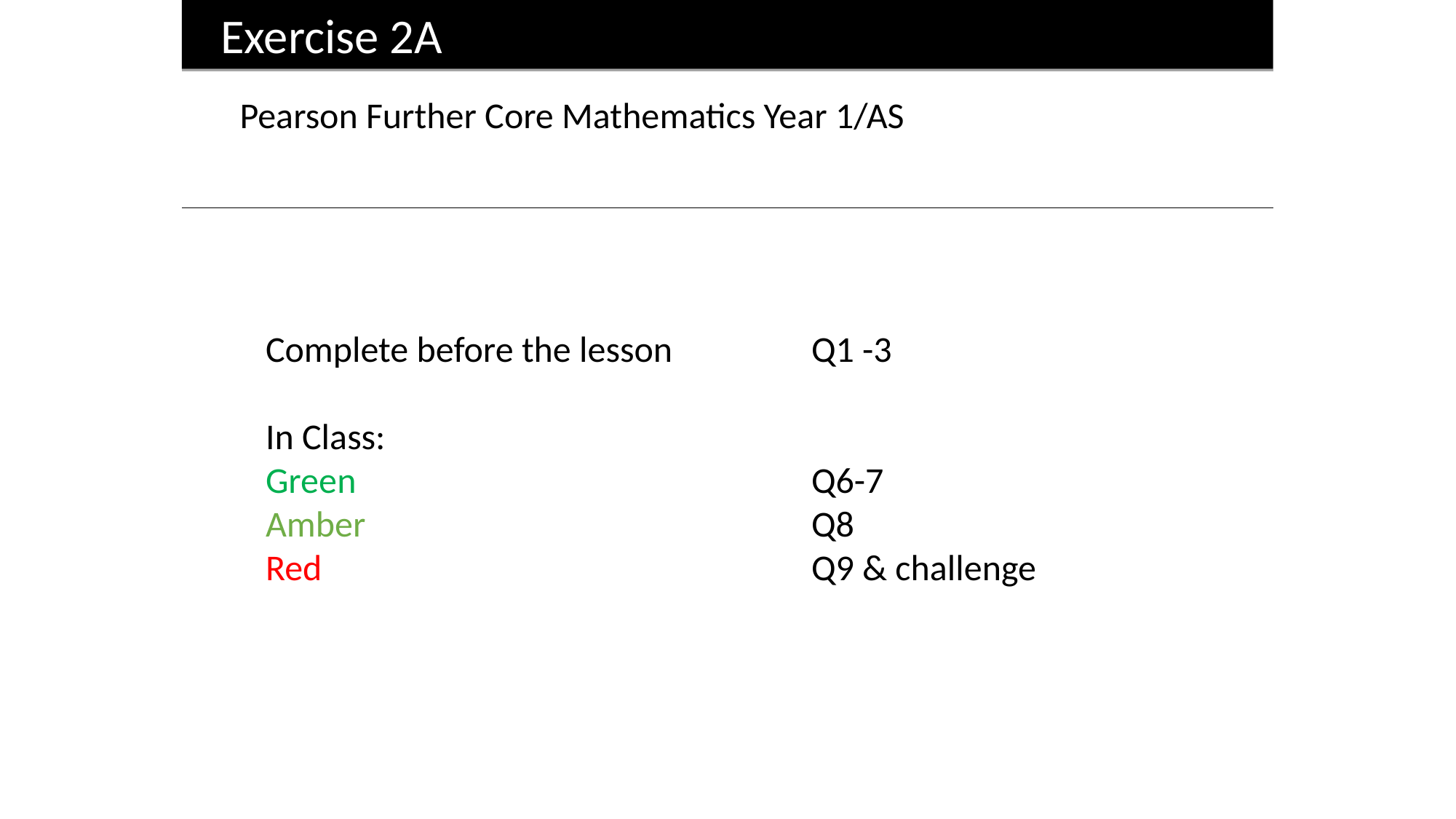

Exercise 2A
Pearson Further Core Mathematics Year 1/AS
Complete before the lesson		Q1 -3

In Class:
Green					Q6-7
Amber 					Q8
Red					Q9 & challenge